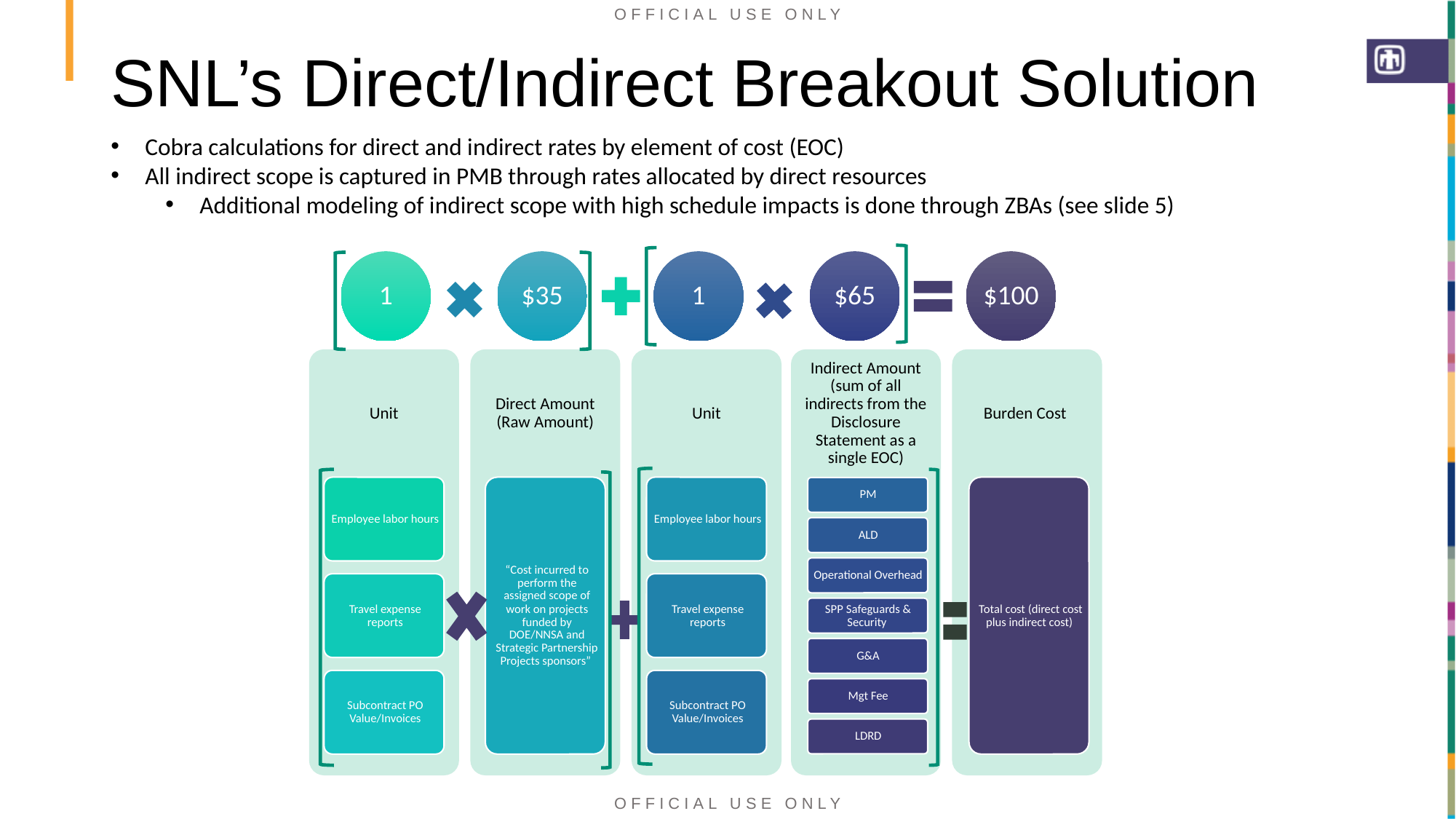

SNL’s Direct/Indirect Breakout Solution
Cobra calculations for direct and indirect rates by element of cost (EOC)
All indirect scope is captured in PMB through rates allocated by direct resources
Additional modeling of indirect scope with high schedule impacts is done through ZBAs (see slide 5)
1

$35

1

$65

$100

Unit
Employee labor hours
Travel expense reports
Subcontract PO Value/Invoices
Direct Amount (Raw Amount)
“Cost incurred to perform the assigned scope of work on projects funded by DOE/NNSA and Strategic Partnership Projects sponsors”
Unit
Employee labor hours
Travel expense reports
Subcontract PO Value/Invoices
Indirect Amount (sum of all indirects from the Disclosure Statement as a single EOC)
PM
ALD
Operational Overhead
SPP Safeguards & Security
G&A
Mgt Fee
LDRD
Burden Cost
Total cost (direct cost plus indirect cost)